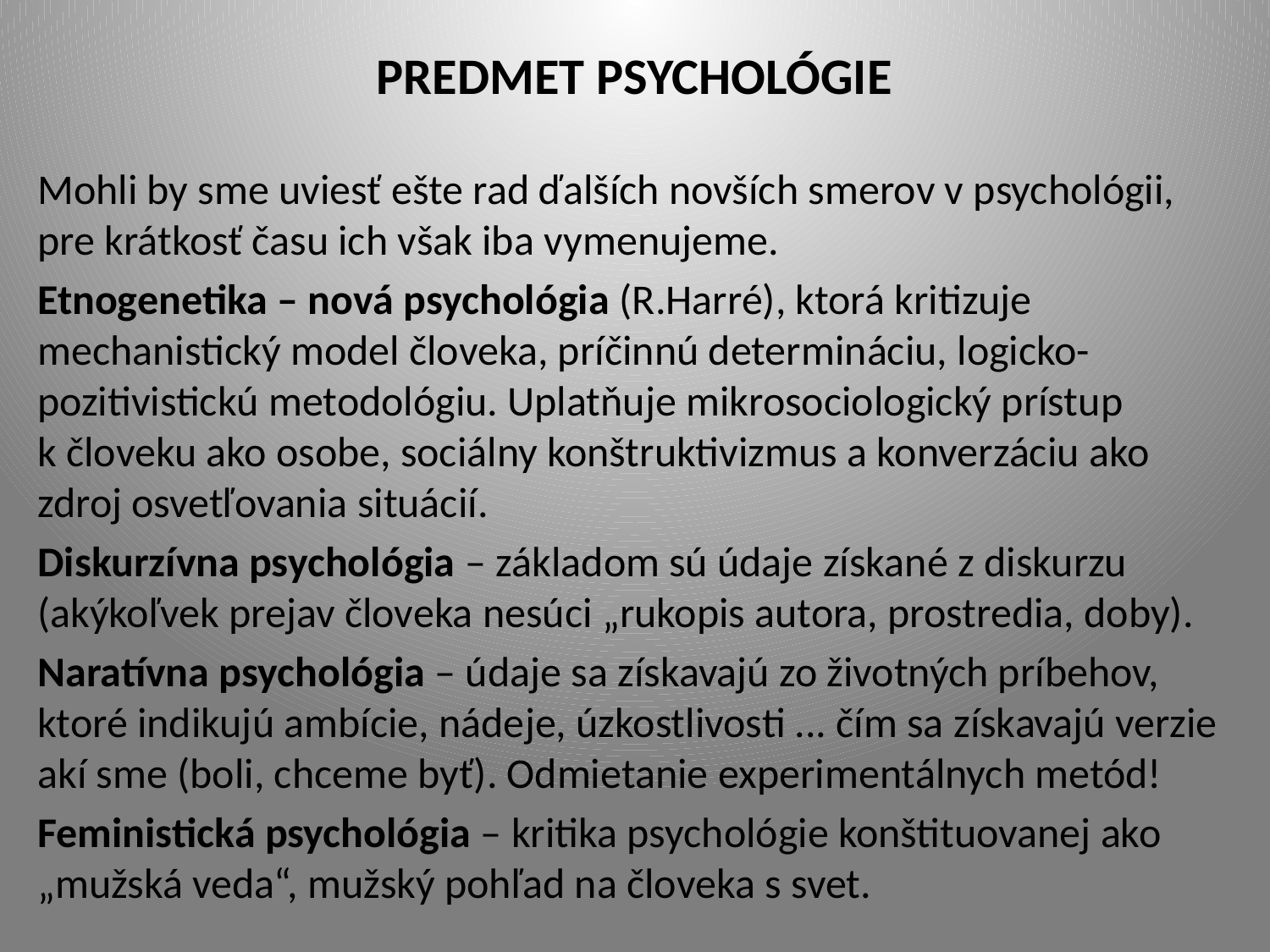

# PREDMET PSYCHOLÓGIE

Mohli by sme uviesť ešte rad ďalších novších smerov v psychológii, pre krátkosť času ich však iba vymenujeme.
Etnogenetika – nová psychológia (R.Harré), ktorá kritizuje mechanistický model človeka, príčinnú determináciu, logicko-pozitivistickú metodológiu. Uplatňuje mikrosociologický prístup k človeku ako osobe, sociálny konštruktivizmus a konverzáciu ako zdroj osvetľovania situácií.
Diskurzívna psychológia – základom sú údaje získané z diskurzu (akýkoľvek prejav človeka nesúci „rukopis autora, prostredia, doby).
Naratívna psychológia – údaje sa získavajú zo životných príbehov, ktoré indikujú ambície, nádeje, úzkostlivosti ... čím sa získavajú verzie akí sme (boli, chceme byť). Odmietanie experimentálnych metód!
Feministická psychológia – kritika psychológie konštituovanej ako „mužská veda“, mužský pohľad na človeka s svet.